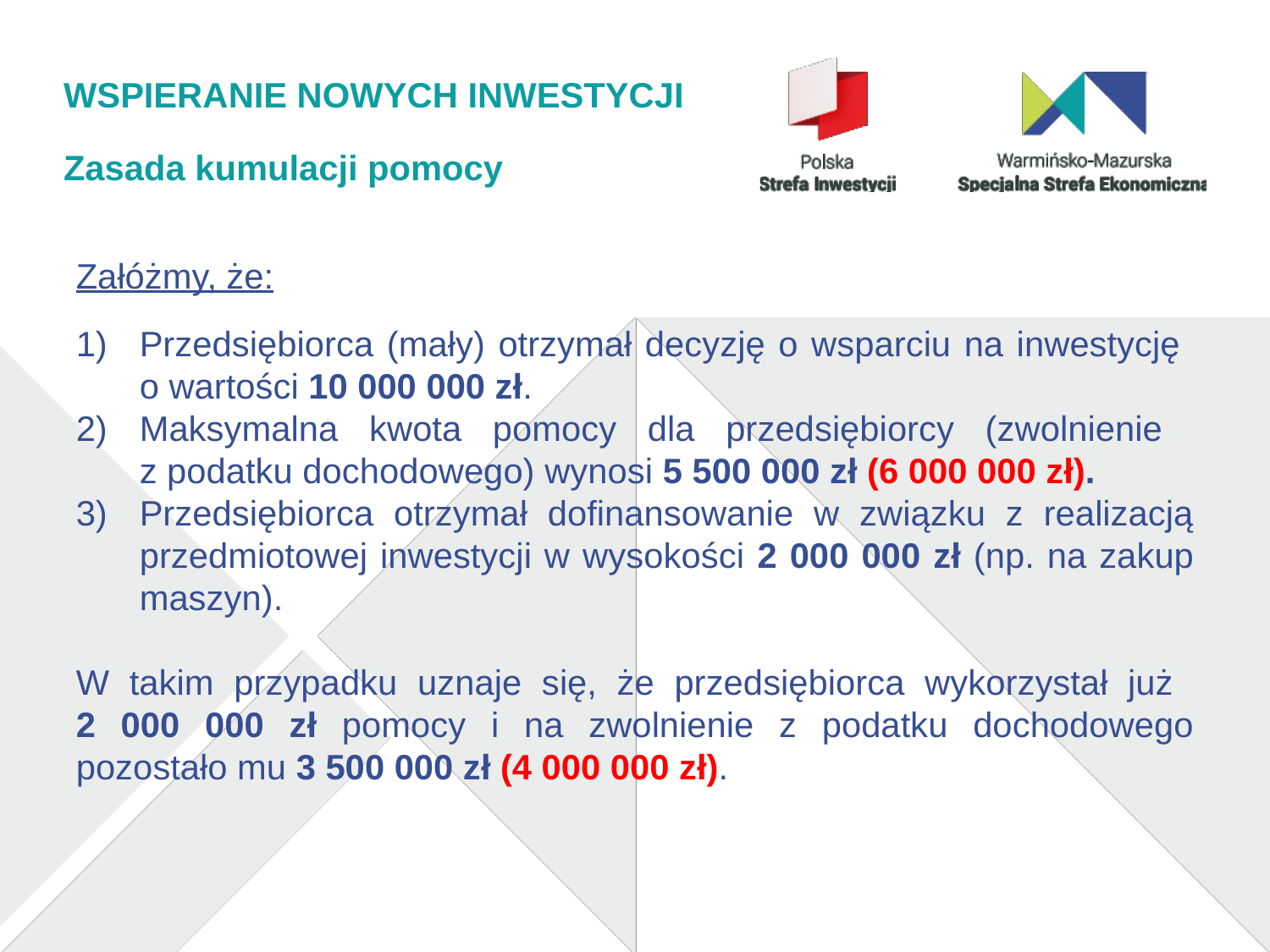

# WSPIERANIE NOWYCH INWESTYCJI
Zasada kumulacji pomocy
Załóżmy, że:

Przedsiębiorca (mały) otrzymał decyzję o wsparciu na inwestycję
o wartości 10 000 000 zł.
Maksymalna kwota pomocy dla przedsiębiorcy (zwolnienie
z podatku dochodowego) wynosi 5 500 000 zł (6 000 000 zł).
Przedsiębiorca otrzymał dofinansowanie w związku z realizacją przedmiotowej inwestycji w wysokości 2 000 000 zł (np. na zakup maszyn).

W takim przypadku uznaje się, że przedsiębiorca wykorzystał już
2 000 000 zł pomocy i na zwolnienie z podatku dochodowego pozostało mu 3 500 000 zł (4 000 000 zł).